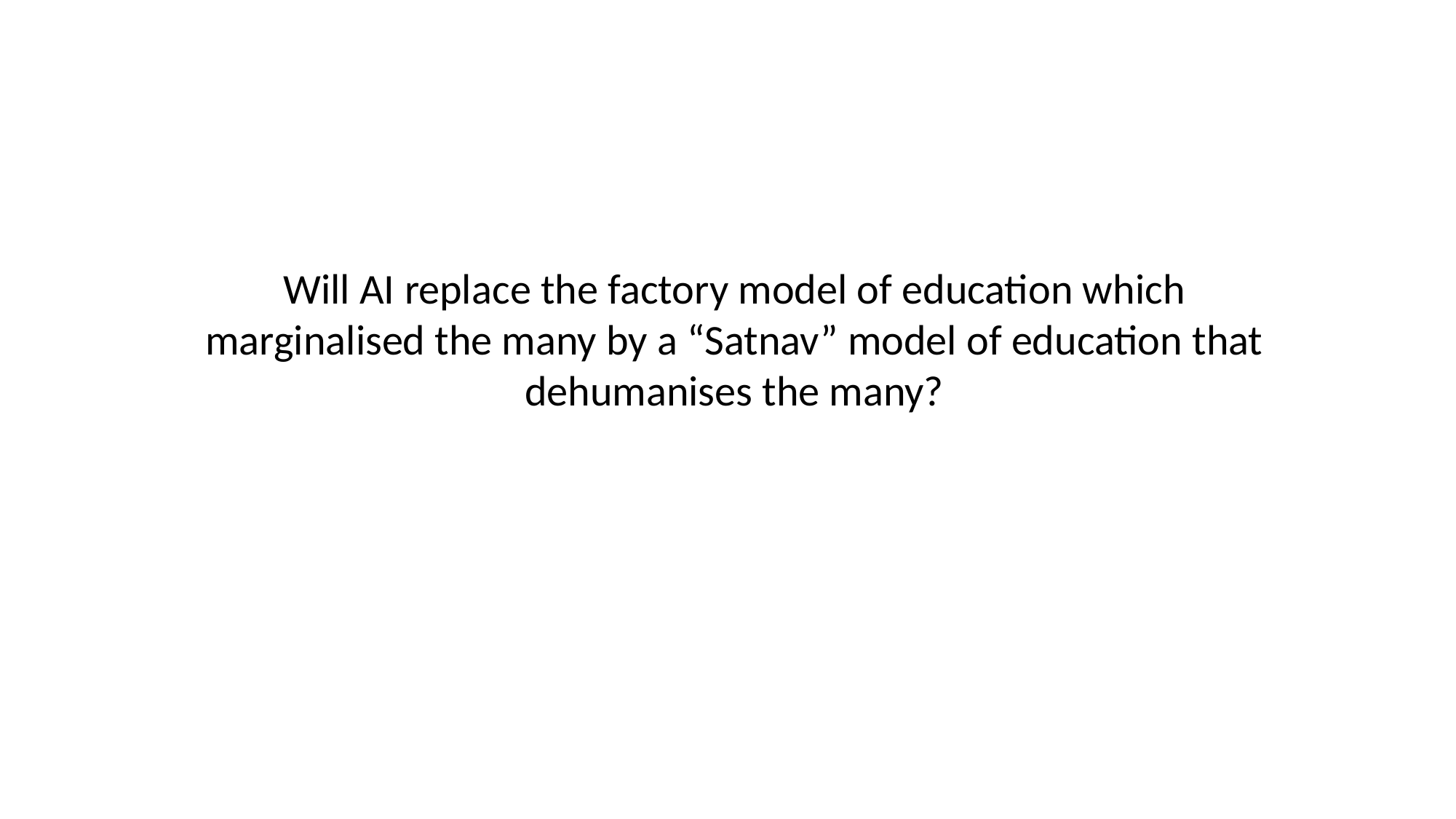

Will AI replace the factory model of education which marginalised the many by a “Satnav” model of education that dehumanises the many?